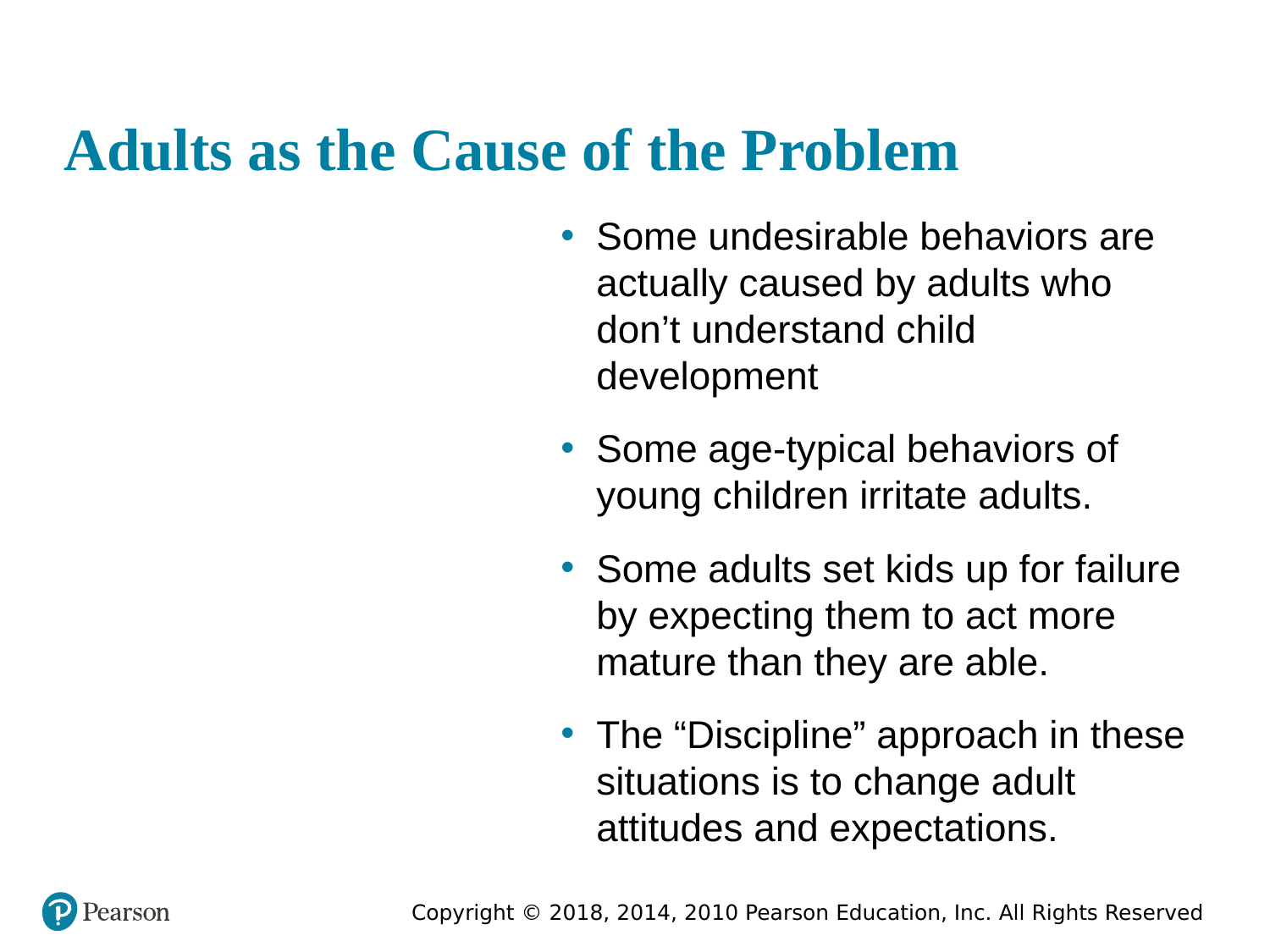

# Adults as the Cause of the Problem
This empty pane is for trainer reference
Some undesirable behaviors are actually caused by adults who don’t understand child development
Some age-typical behaviors of young children irritate adults.
Some adults set kids up for failure by expecting them to act more mature than they are able.
The “Discipline” approach in these situations is to change adult attitudes and expectations.